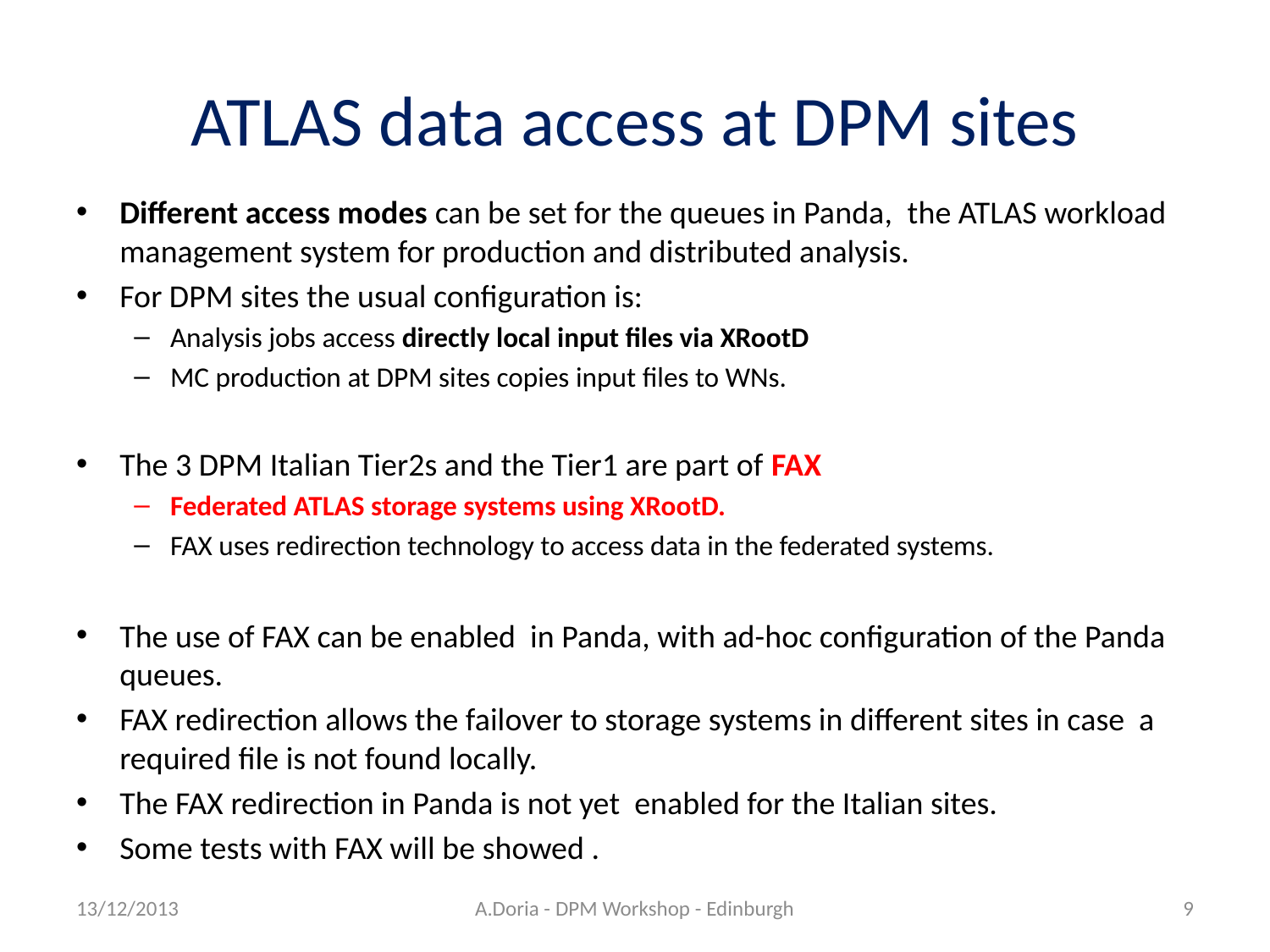

# ATLAS data access at DPM sites
Different access modes can be set for the queues in Panda,  the ATLAS workload management system for production and distributed analysis.
For DPM sites the usual configuration is:
Analysis jobs access directly local input files via XRootD
MC production at DPM sites copies input files to WNs.

The 3 DPM Italian Tier2s and the Tier1 are part of FAX
Federated ATLAS storage systems using XRootD.
FAX uses redirection technology to access data in the federated systems.

The use of FAX can be enabled  in Panda, with ad-hoc configuration of the Panda queues.
FAX redirection allows the failover to storage systems in different sites in case  a required file is not found locally.
The FAX redirection in Panda is not yet  enabled for the Italian sites.
Some tests with FAX will be showed .
13/12/2013
A.Doria - DPM Workshop - Edinburgh
9